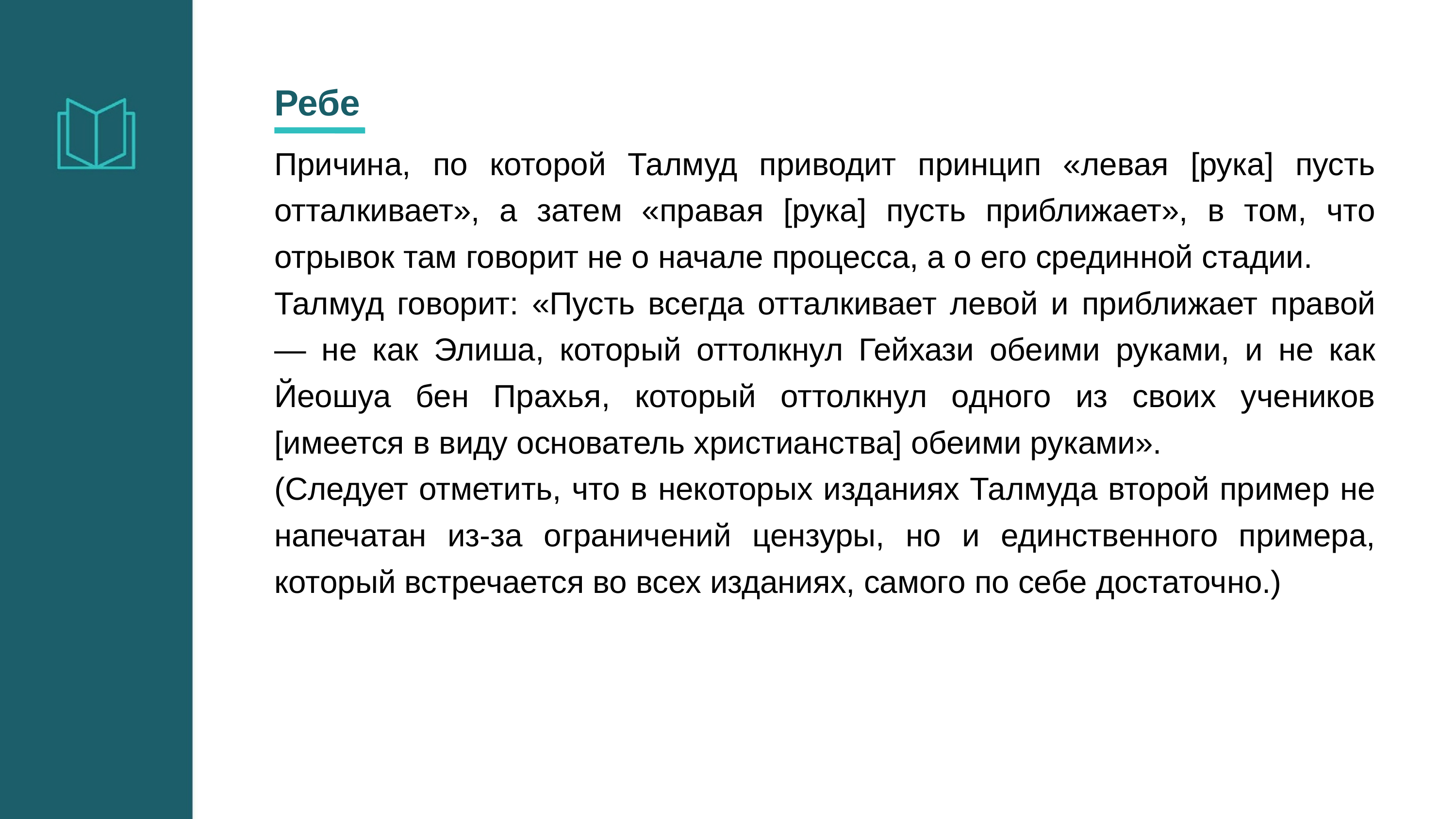

Ребе

Причина, по которой Талмуд приводит принцип «левая [рука] пусть отталкивает», а затем «правая [рука] пусть приближает», в том, что отрывок там говорит не о начале процесса, а о его срединной стадии.
Талмуд говорит: «Пусть всегда отталкивает левой и приближает правой — не как Элиша, который оттолкнул Гейхази обеими руками, и не как Йеошуа бен Прахья, который оттолкнул одного из своих учеников [имеется в виду основатель христианства] обеими руками».
(Следует отметить, что в некоторых изданиях Талмуда второй пример не напечатан из-за ограничений цензуры, но и единственного примера, который встречается во всех изданиях, самого по себе достаточно.)